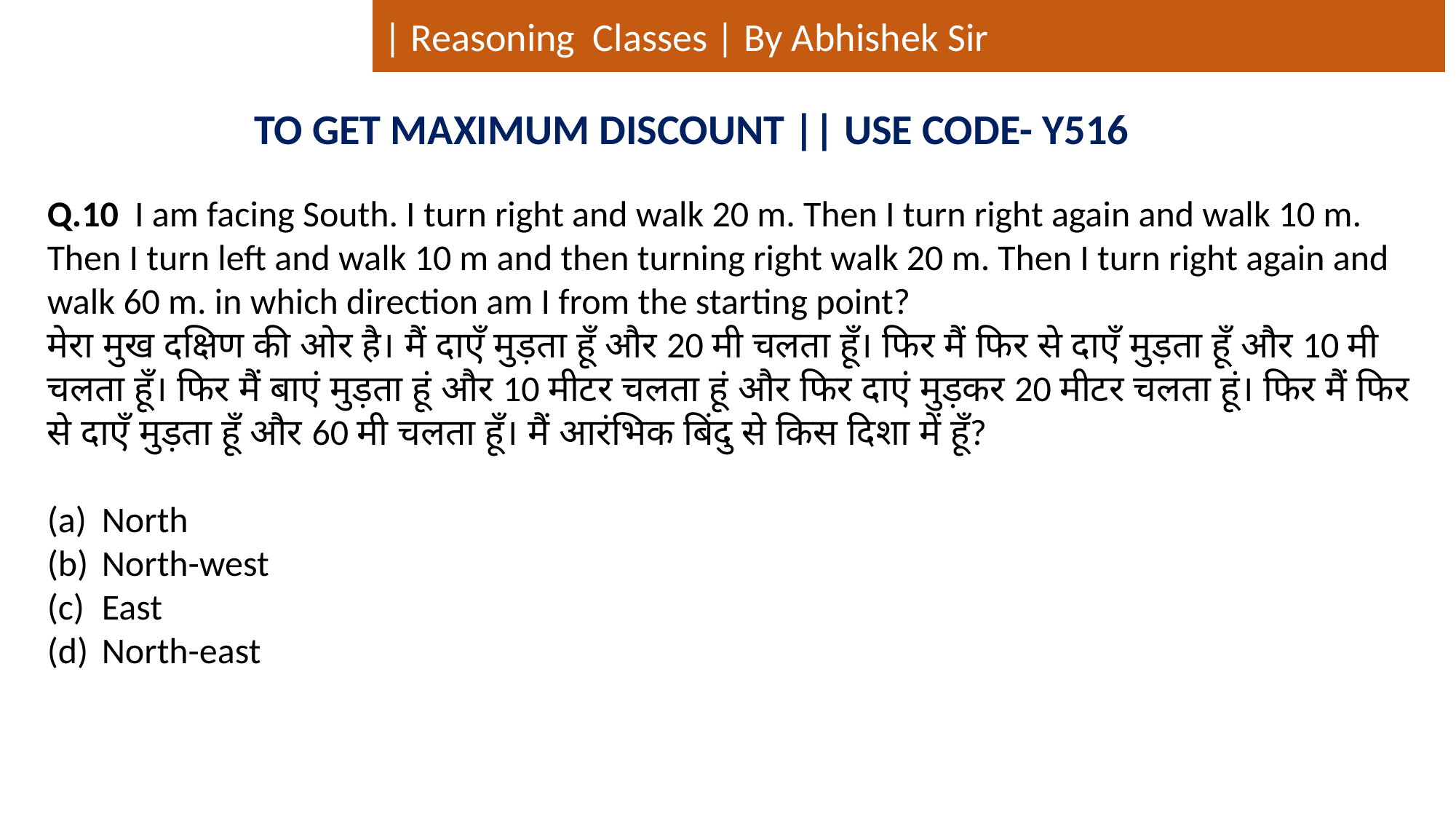

| Reasoning  Classes | By Abhishek Sir
TO GET MAXIMUM DISCOUNT || USE CODE- Y516
Q.10  I am facing South. I turn right and walk 20 m. Then I turn right again and walk 10 m. Then I turn left and walk 10 m and then turning right walk 20 m. Then I turn right again and walk 60 m. in which direction am I from the starting point?
मेरा मुख दक्षिण की ओर है। मैं दाएँ मुड़ता हूँ और 20 मी चलता हूँ। फिर मैं फिर से दाएँ मुड़ता हूँ और 10 मी चलता हूँ। फिर मैं बाएं मुड़ता हूं और 10 मीटर चलता हूं और फिर दाएं मुड़कर 20 मीटर चलता हूं। फिर मैं फिर से दाएँ मुड़ता हूँ और 60 मी चलता हूँ। मैं आरंभिक बिंदु से किस दिशा में हूँ?

North
North-west
East
North-east